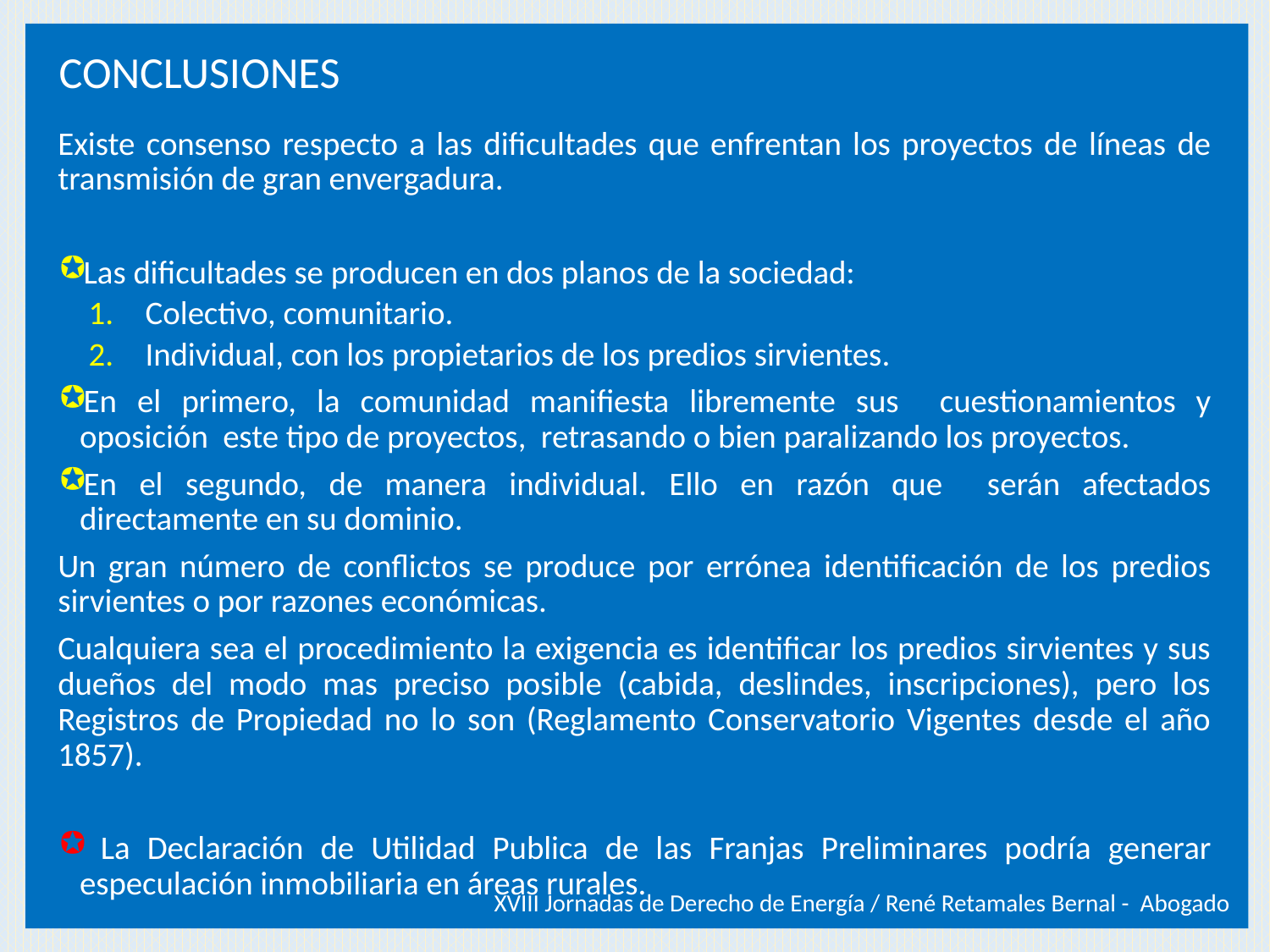

# CONCLUSIONES

Existe consenso respecto a las dificultades que enfrentan los proyectos de líneas de transmisión de gran envergadura.

Las dificultades se producen en dos planos de la sociedad:
Colectivo, comunitario.
Individual, con los propietarios de los predios sirvientes.
En el primero, la comunidad manifiesta libremente sus  cuestionamientos y oposición  este tipo de proyectos,  retrasando o bien paralizando los proyectos.
En el segundo, de manera individual. Ello en razón que  serán afectados directamente en su dominio.
Un gran número de conflictos se produce por errónea identificación de los predios sirvientes o por razones económicas.
Cualquiera sea el procedimiento la exigencia es identificar los predios sirvientes y sus dueños del modo mas preciso posible (cabida, deslindes, inscripciones), pero los Registros de Propiedad no lo son (Reglamento Conservatorio Vigentes desde el año 1857).

 La Declaración de Utilidad Publica de las Franjas Preliminares podría generar especulación inmobiliaria en áreas rurales.

XVIII Jornadas de Derecho de Energía / René Retamales Bernal -  Abogado